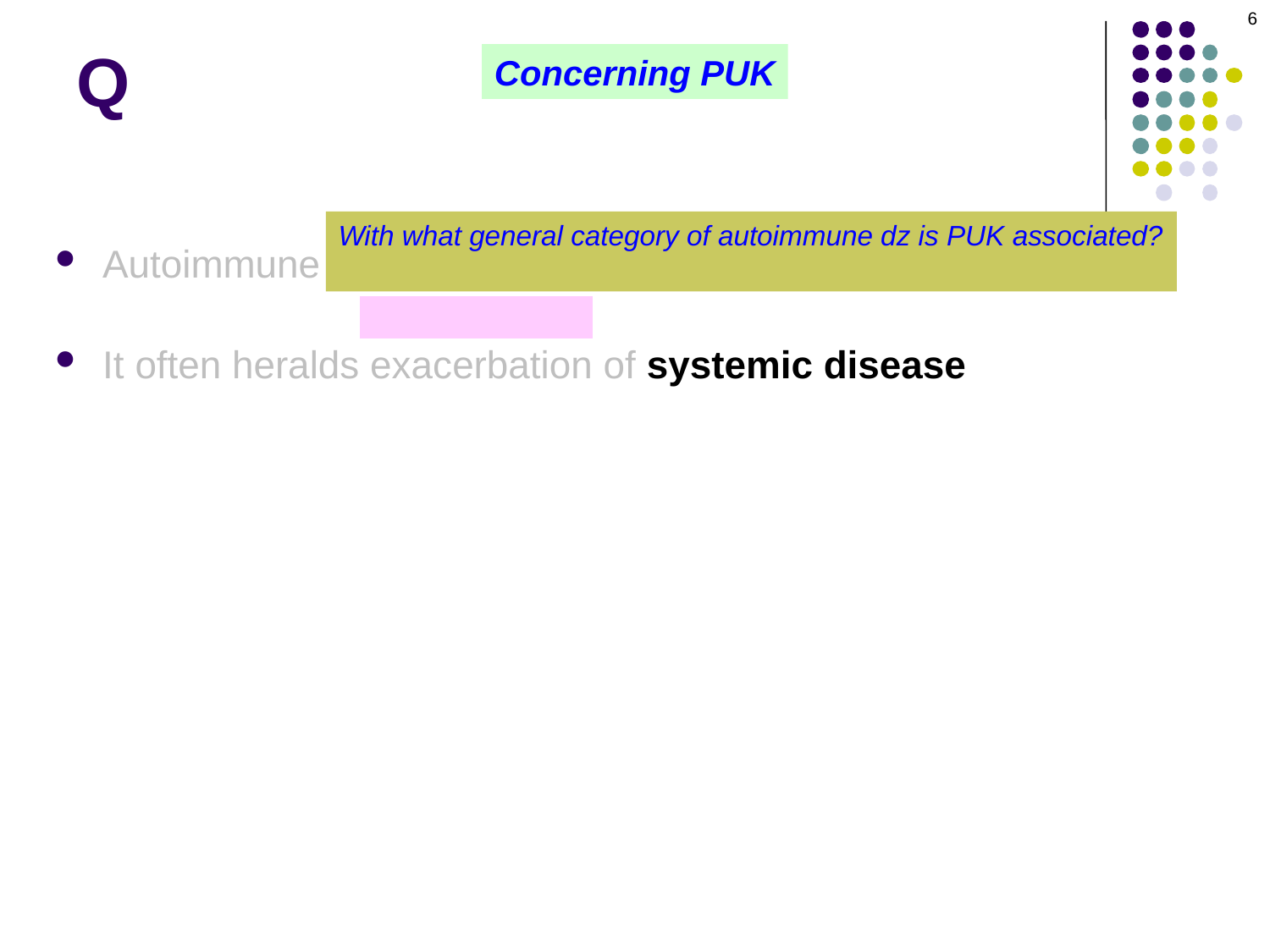

6
# Q
Concerning PUK
With what general category of autoimmune dz is PUK associated?
Connective-tissue dz, especially vasculitides
Autoimmune PUK is usually unilateral and sectoral
It often heralds exacerbation of systemic disease